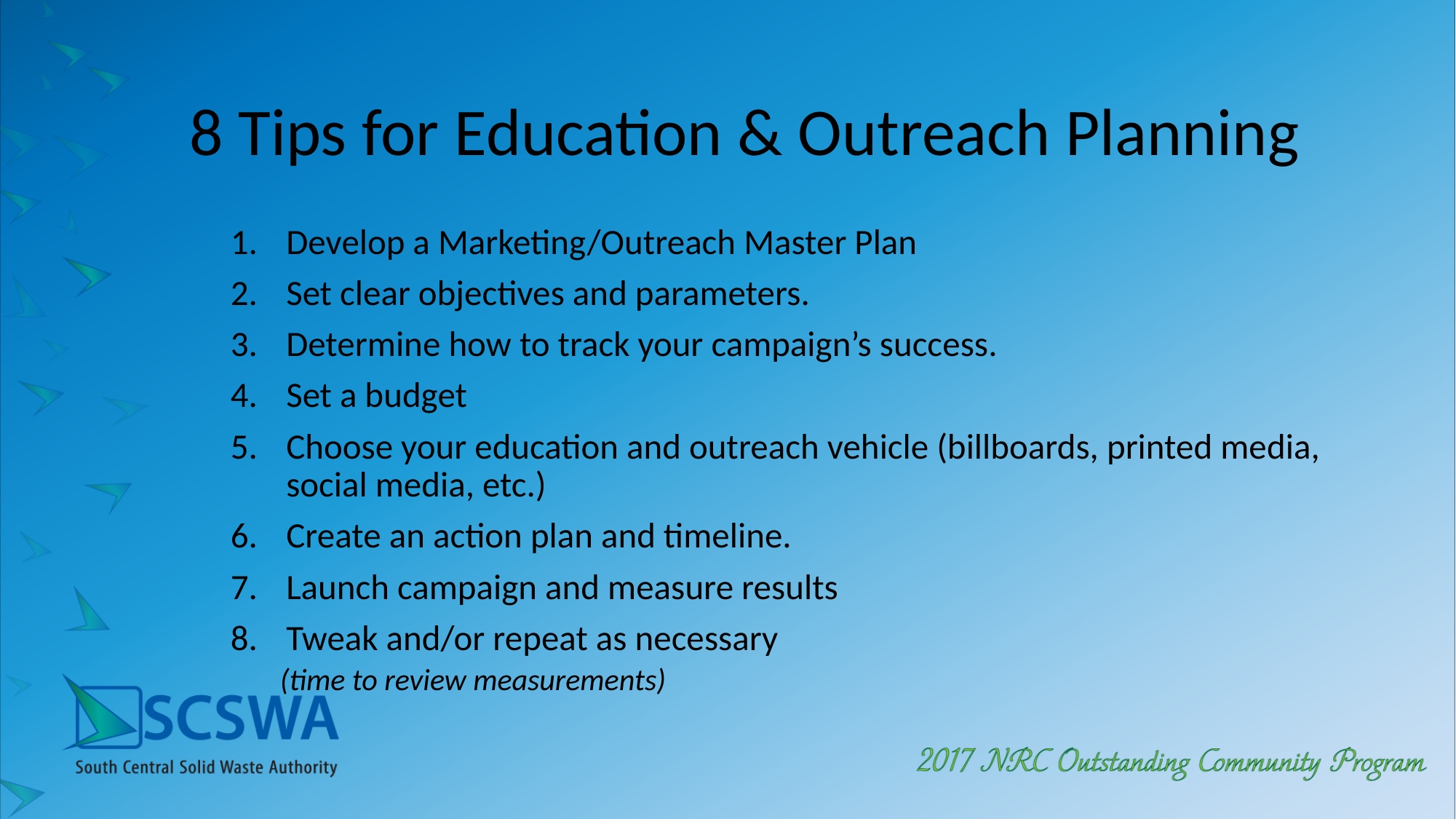

# 8 Tips for Education & Outreach Planning
Develop a Marketing/Outreach Master Plan
Set clear objectives and parameters.
Determine how to track your campaign’s success.
Set a budget
Choose your education and outreach vehicle (billboards, printed media, social media, etc.)
Create an action plan and timeline.
Launch campaign and measure results
Tweak and/or repeat as necessary
(time to review measurements)